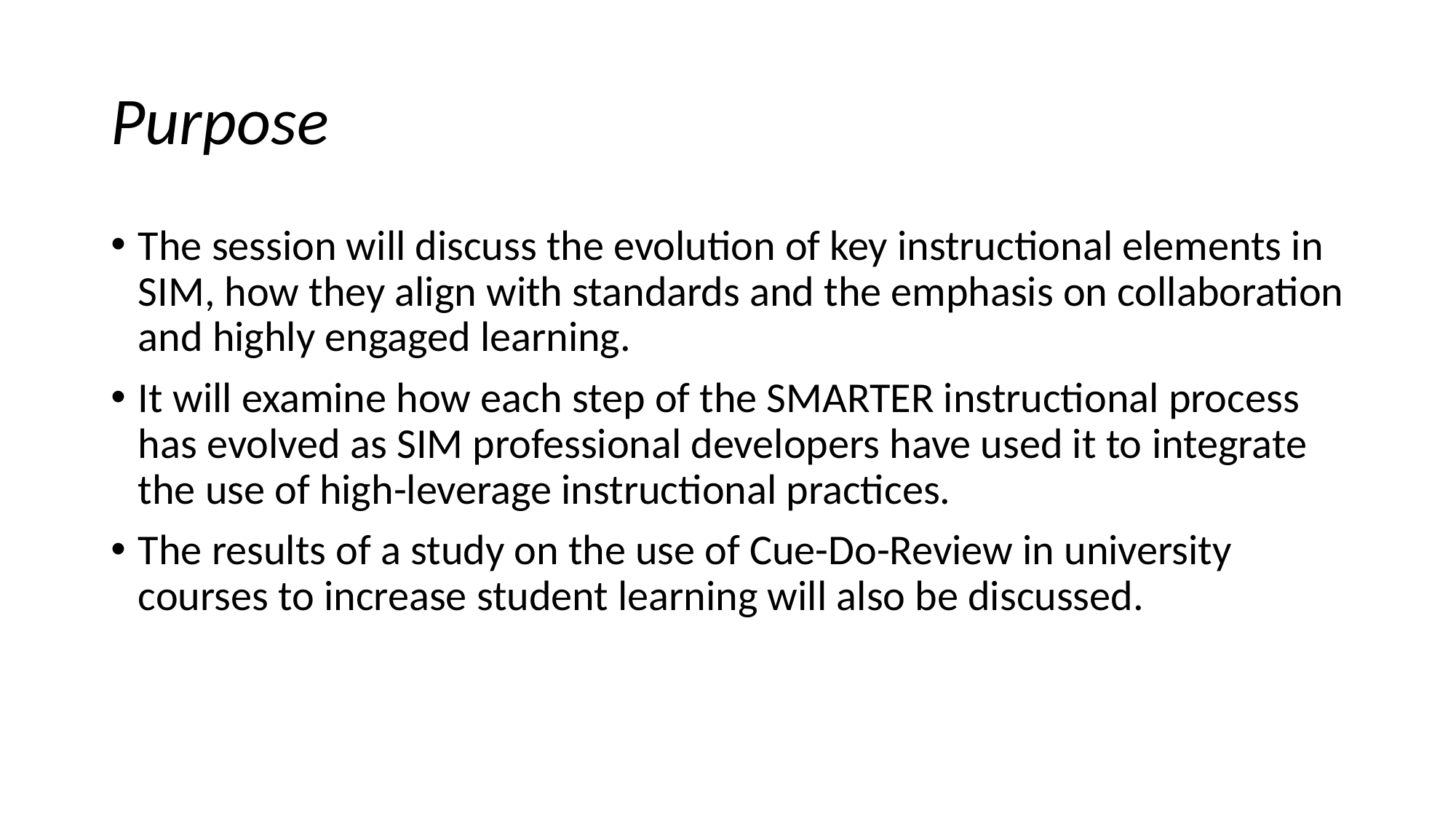

# Purpose
The session will discuss the evolution of key instructional elements in SIM, how they align with standards and the emphasis on collaboration and highly engaged learning.
It will examine how each step of the SMARTER instructional process has evolved as SIM professional developers have used it to integrate the use of high-leverage instructional practices.
The results of a study on the use of Cue-Do-Review in university courses to increase student learning will also be discussed.